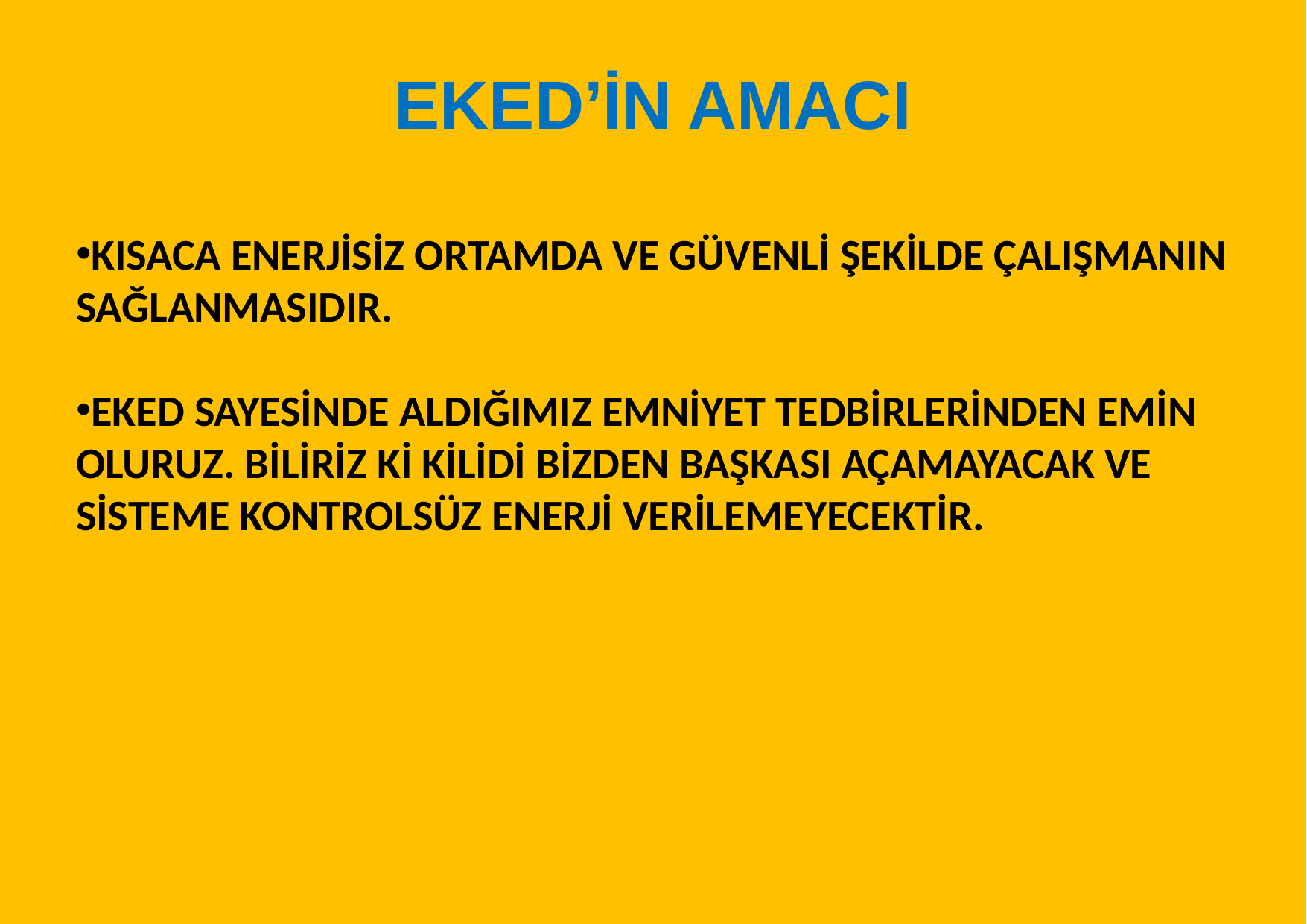

# EKED’İN AMACI
KISACA ENERJİSİZ ORTAMDA VE GÜVENLİ ŞEKİLDE ÇALIŞMANIN SAĞLANMASIDIR.

EKED SAYESİNDE ALDIĞIMIZ EMNİYET TEDBİRLERİNDEN EMİN OLURUZ. BİLİRİZ Kİ KİLİDİ BİZDEN BAŞKASI AÇAMAYACAK VE SİSTEME KONTROLSÜZ ENERJİ VERİLEMEYECEKTİR.